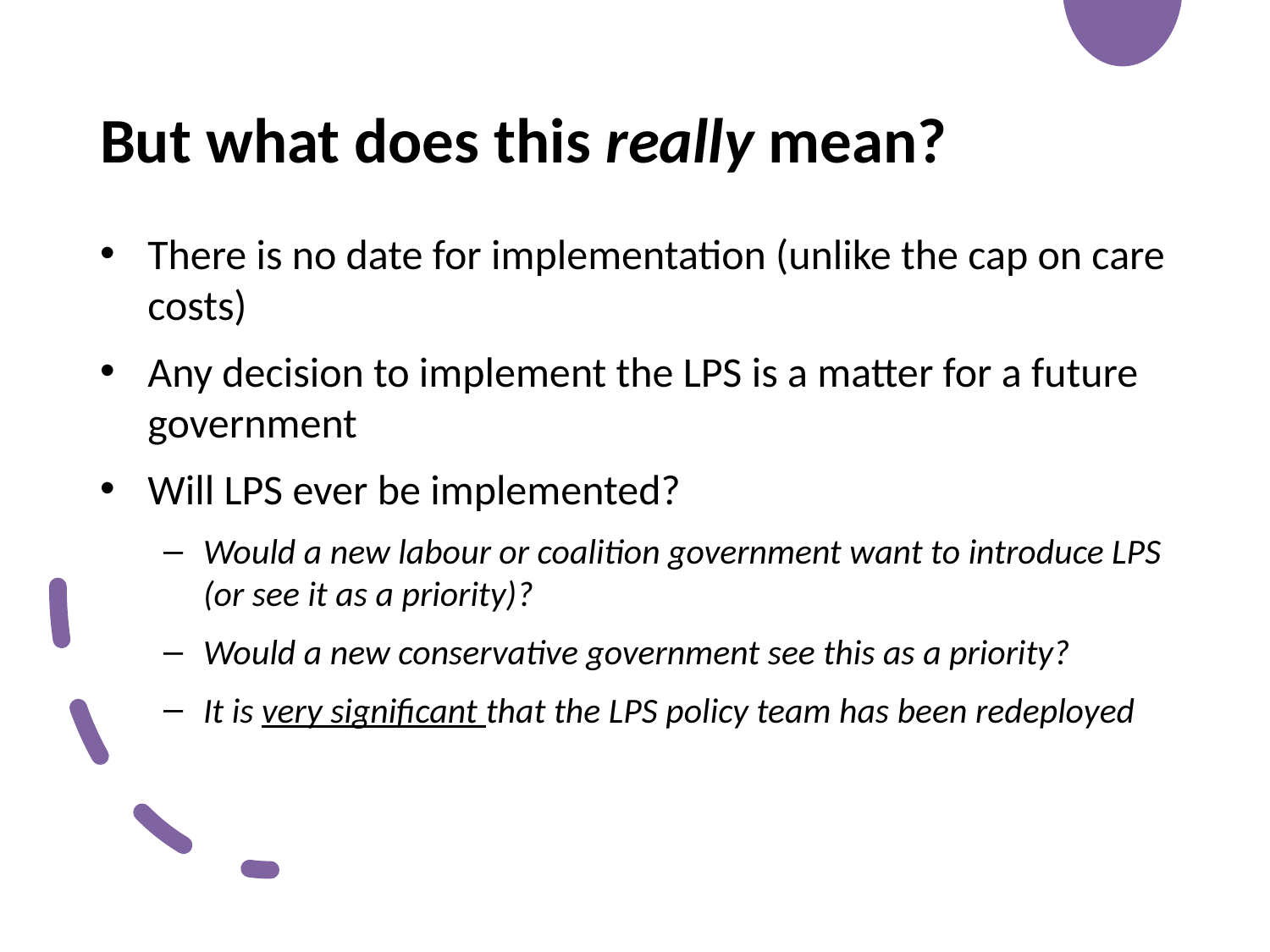

But what does this really mean?
There is no date for implementation (unlike the cap on care costs)
Any decision to implement the LPS is a matter for a future government
Will LPS ever be implemented?
Would a new labour or coalition government want to introduce LPS (or see it as a priority)?
Would a new conservative government see this as a priority?
It is very significant that the LPS policy team has been redeployed